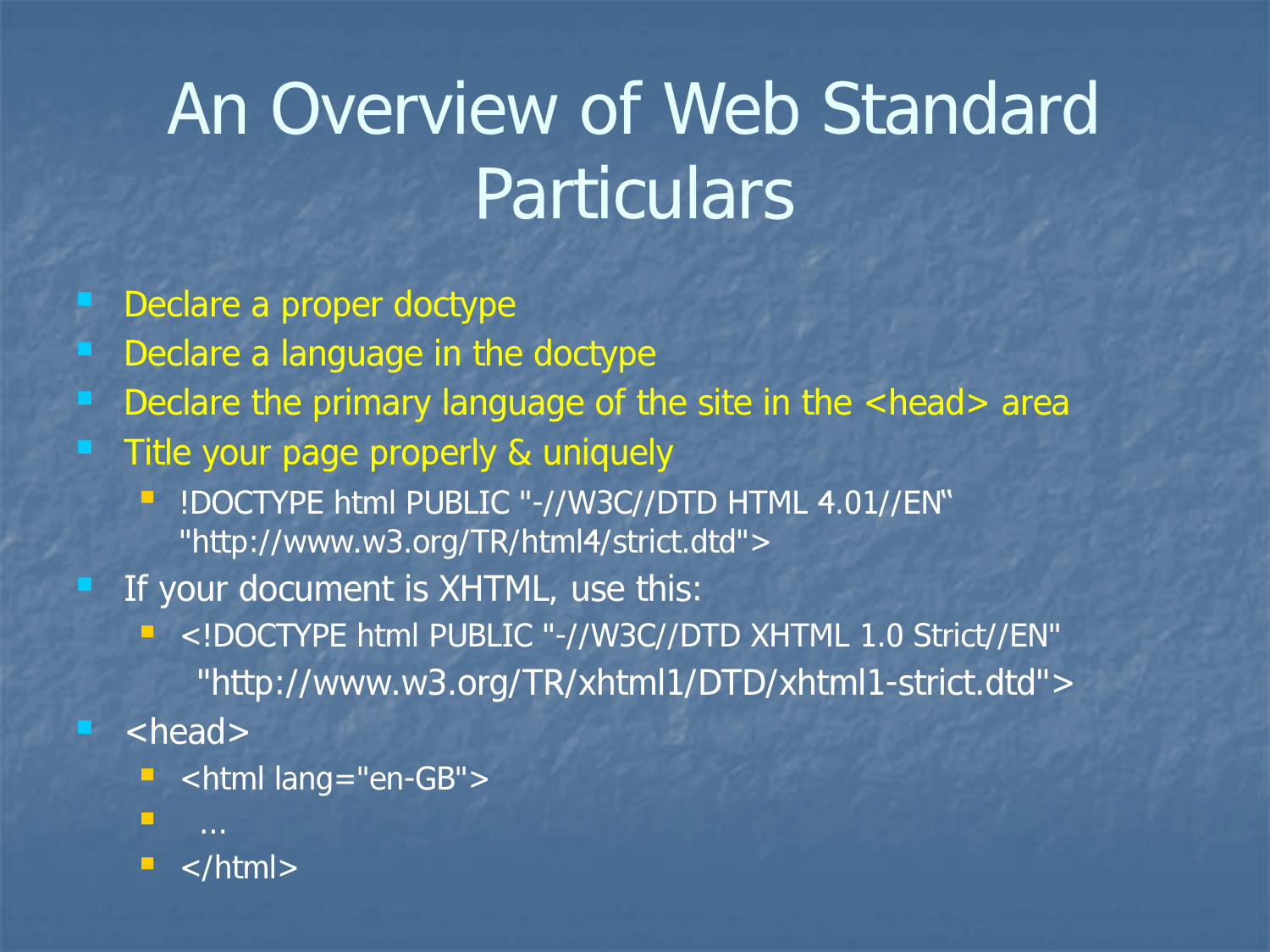

# An Overview of Web Standard Particulars
Declare a proper doctype
Declare a language in the doctype
Declare the primary language of the site in the <head> area
Title your page properly & uniquely
!DOCTYPE html PUBLIC "-//W3C//DTD HTML 4.01//EN“        "http://www.w3.org/TR/html4/strict.dtd">
If your document is XHTML, use this:
<!DOCTYPE html PUBLIC "-//W3C//DTD XHTML 1.0 Strict//EN"
           "http://www.w3.org/TR/xhtml1/DTD/xhtml1-strict.dtd">
<head>
<html lang="en-GB">
  ...
</html>